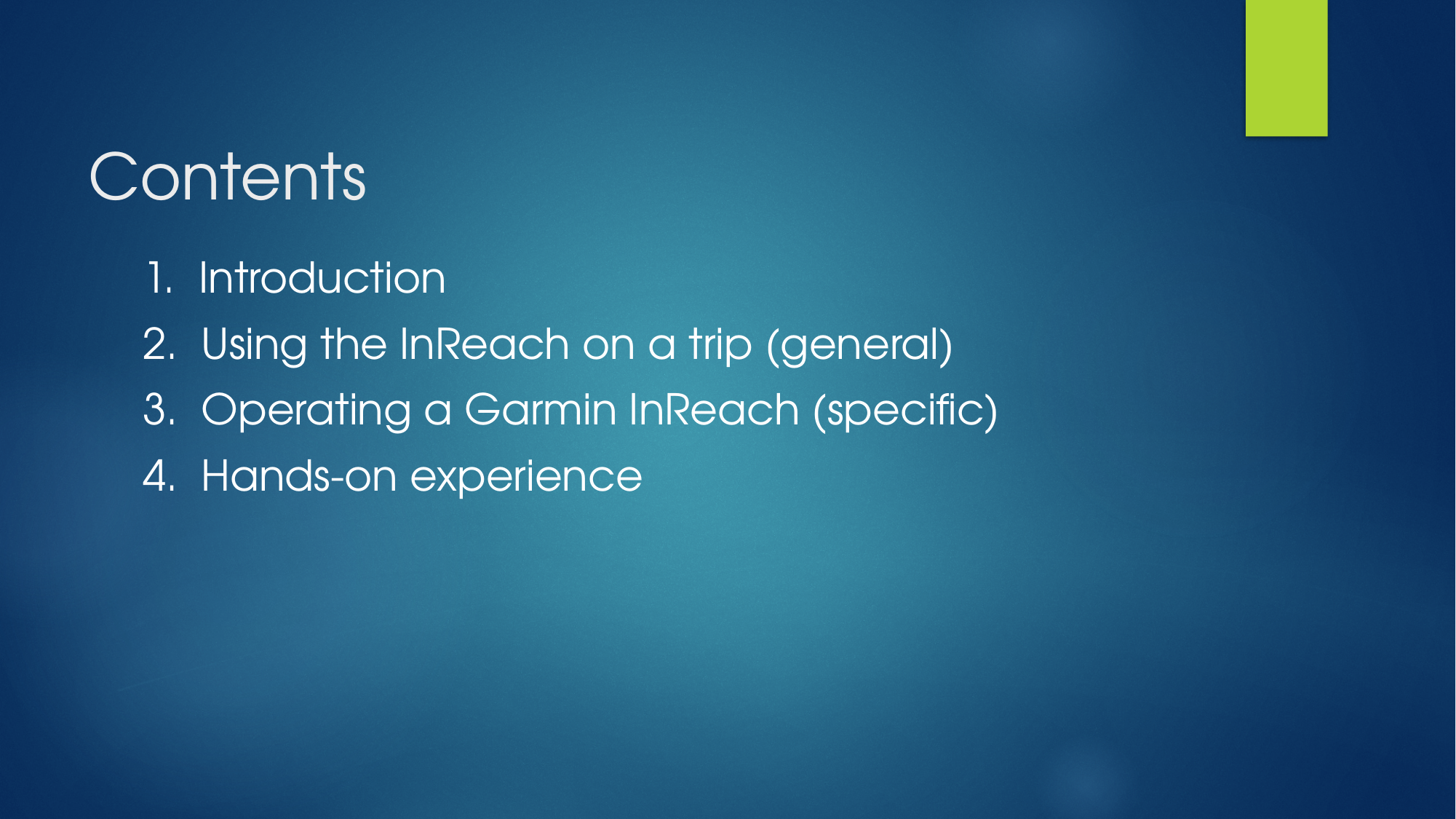

# Contents
1.  Introduction
2.  Using the InReach on a trip (general)
3.  Operating a Garmin InReach (specific)
4.  Hands-on experience